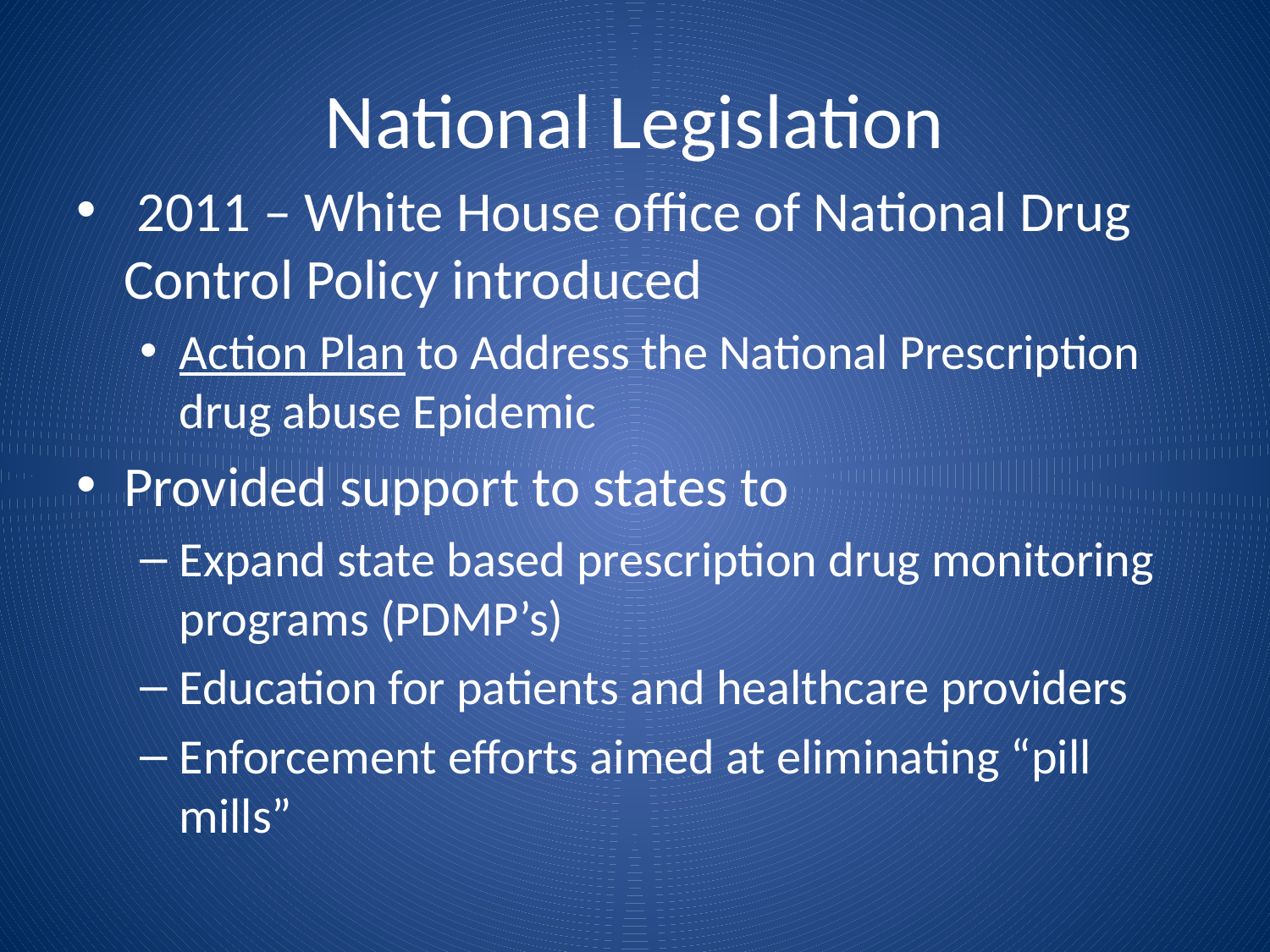

# National Legislation
 2011 – White House office of National Drug Control Policy introduced
Action Plan to Address the National Prescription drug abuse Epidemic
Provided support to states to
Expand state based prescription drug monitoring programs (PDMP’s)
Education for patients and healthcare providers
Enforcement efforts aimed at eliminating “pill mills”